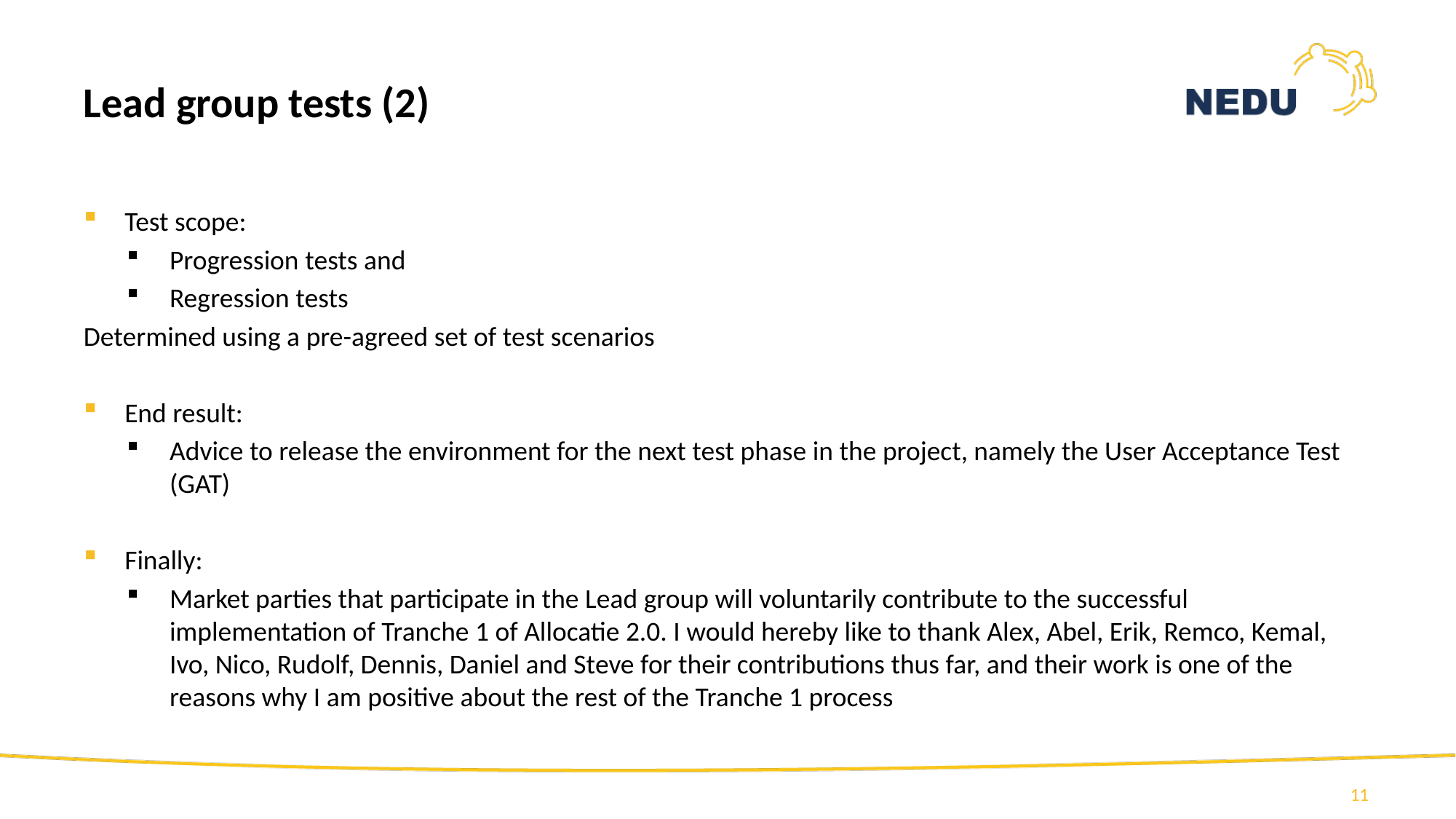

# Lead group tests (2)

Test scope:
Progression tests and
Regression tests
Determined using a pre-agreed set of test scenarios

End result:
Advice to release the environment for the next test phase in the project, namely the User Acceptance Test (GAT)

Finally:
Market parties that participate in the Lead group will voluntarily contribute to the successful implementation of Tranche 1 of Allocatie 2.0. I would hereby like to thank Alex, Abel, Erik, Remco, Kemal, Ivo, Nico, Rudolf, Dennis, Daniel and Steve for their contributions thus far, and their work is one of the reasons why I am positive about the rest of the Tranche 1 process

11